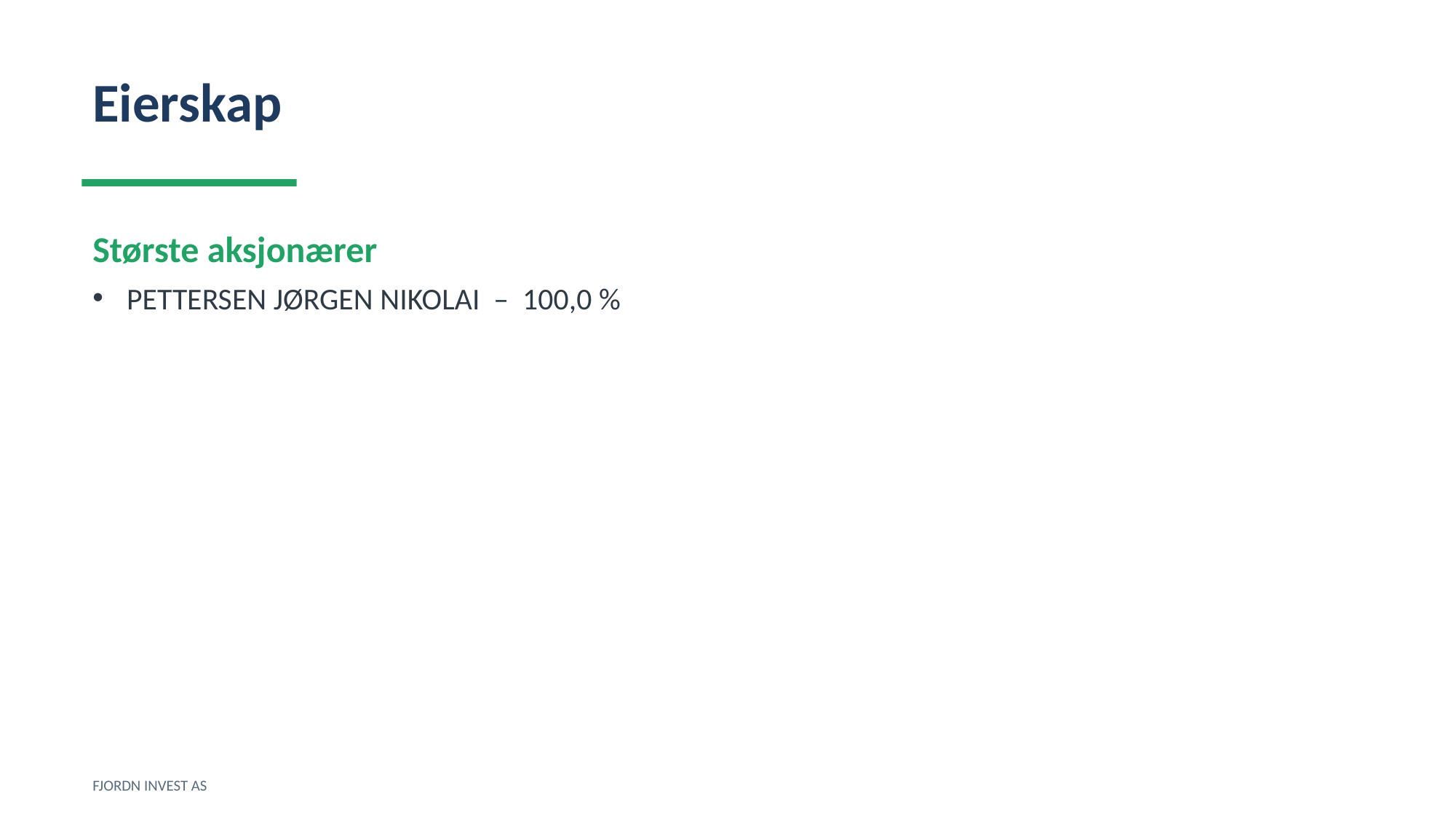

Eierskap

Største aksjonærer
PETTERSEN JØRGEN NIKOLAI  –  100,0 %
FJORDN INVEST AS